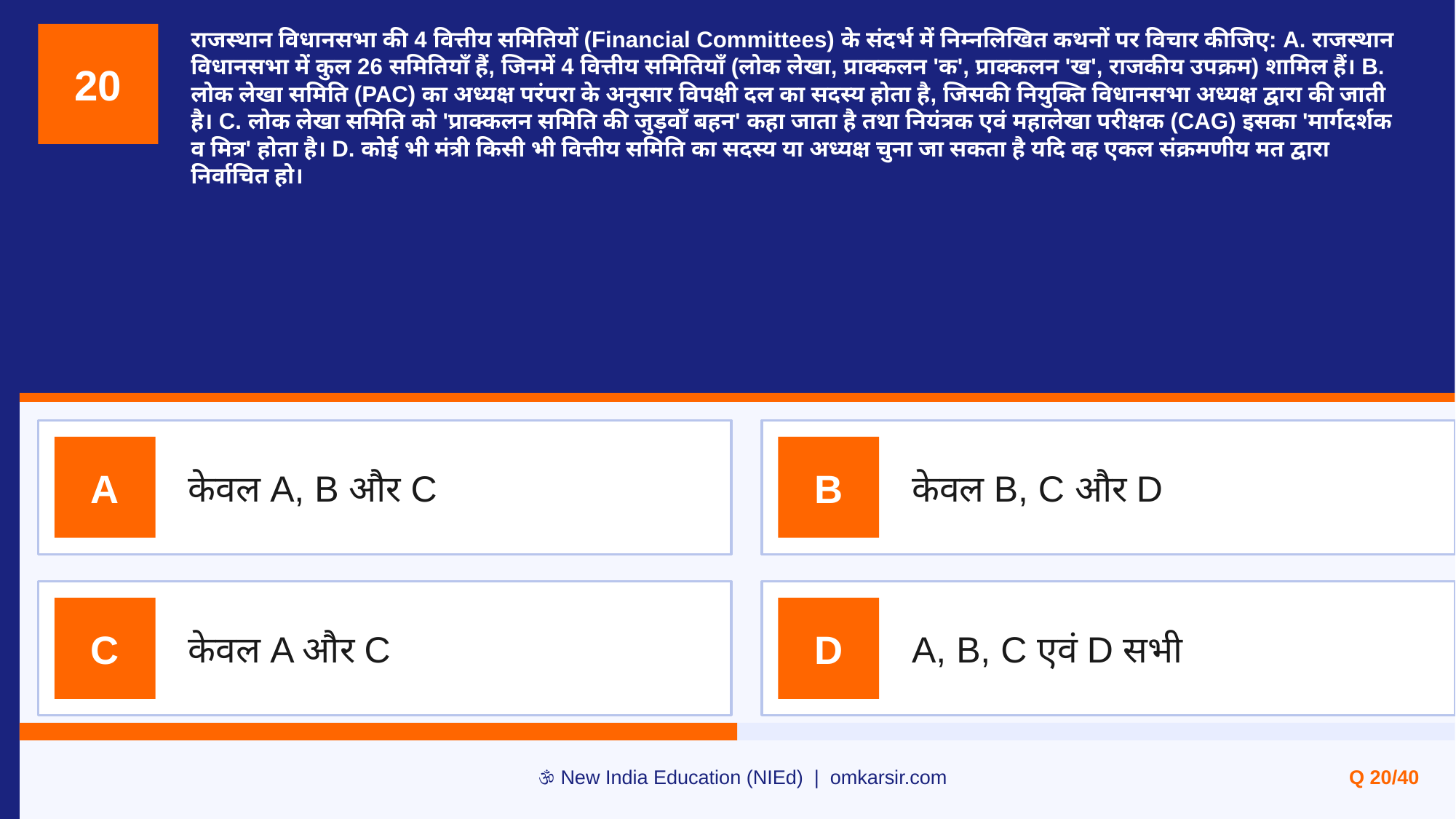

राजस्थान विधानसभा की 4 वित्तीय समितियों (Financial Committees) के संदर्भ में निम्नलिखित कथनों पर विचार कीजिए: A. राजस्थान विधानसभा में कुल 26 समितियाँ हैं, जिनमें 4 वित्तीय समितियाँ (लोक लेखा, प्राक्कलन 'क', प्राक्कलन 'ख', राजकीय उपक्रम) शामिल हैं। B. लोक लेखा समिति (PAC) का अध्यक्ष परंपरा के अनुसार विपक्षी दल का सदस्य होता है, जिसकी नियुक्ति विधानसभा अध्यक्ष द्वारा की जाती है। C. लोक लेखा समिति को 'प्राक्कलन समिति की जुड़वाँ बहन' कहा जाता है तथा नियंत्रक एवं महालेखा परीक्षक (CAG) इसका 'मार्गदर्शक व मित्र' होता है। D. कोई भी मंत्री किसी भी वित्तीय समिति का सदस्य या अध्यक्ष चुना जा सकता है यदि वह एकल संक्रमणीय मत द्वारा निर्वाचित हो।
20

केवल A, B और C
केवल B, C और D
A
B

केवल A और C
A, B, C एवं D सभी
C
D

🕉️ New India Education (NIEd)  |  omkarsir.com
Q 20/40